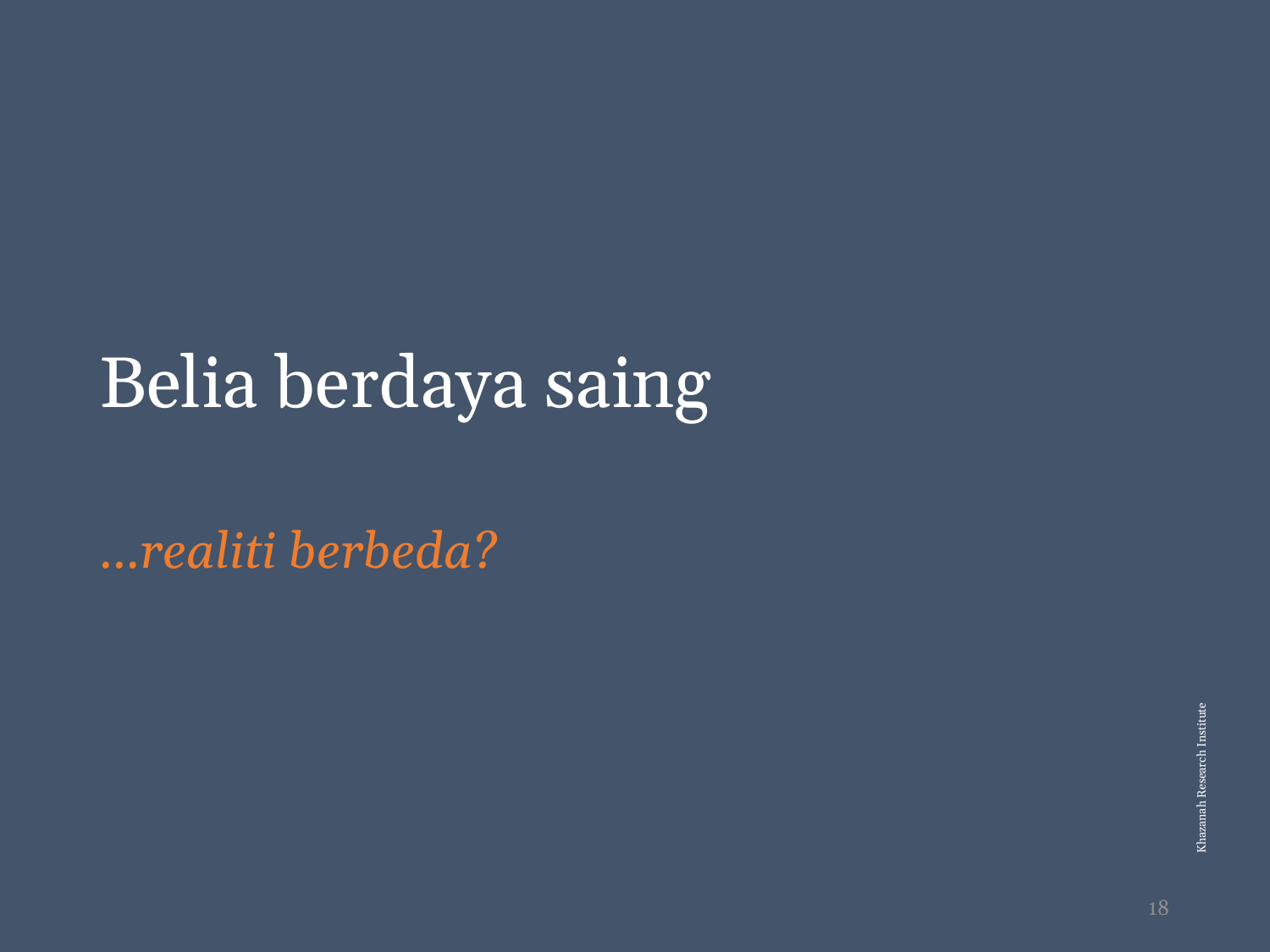

# Belia berdaya saing
…realiti berbeda?
18